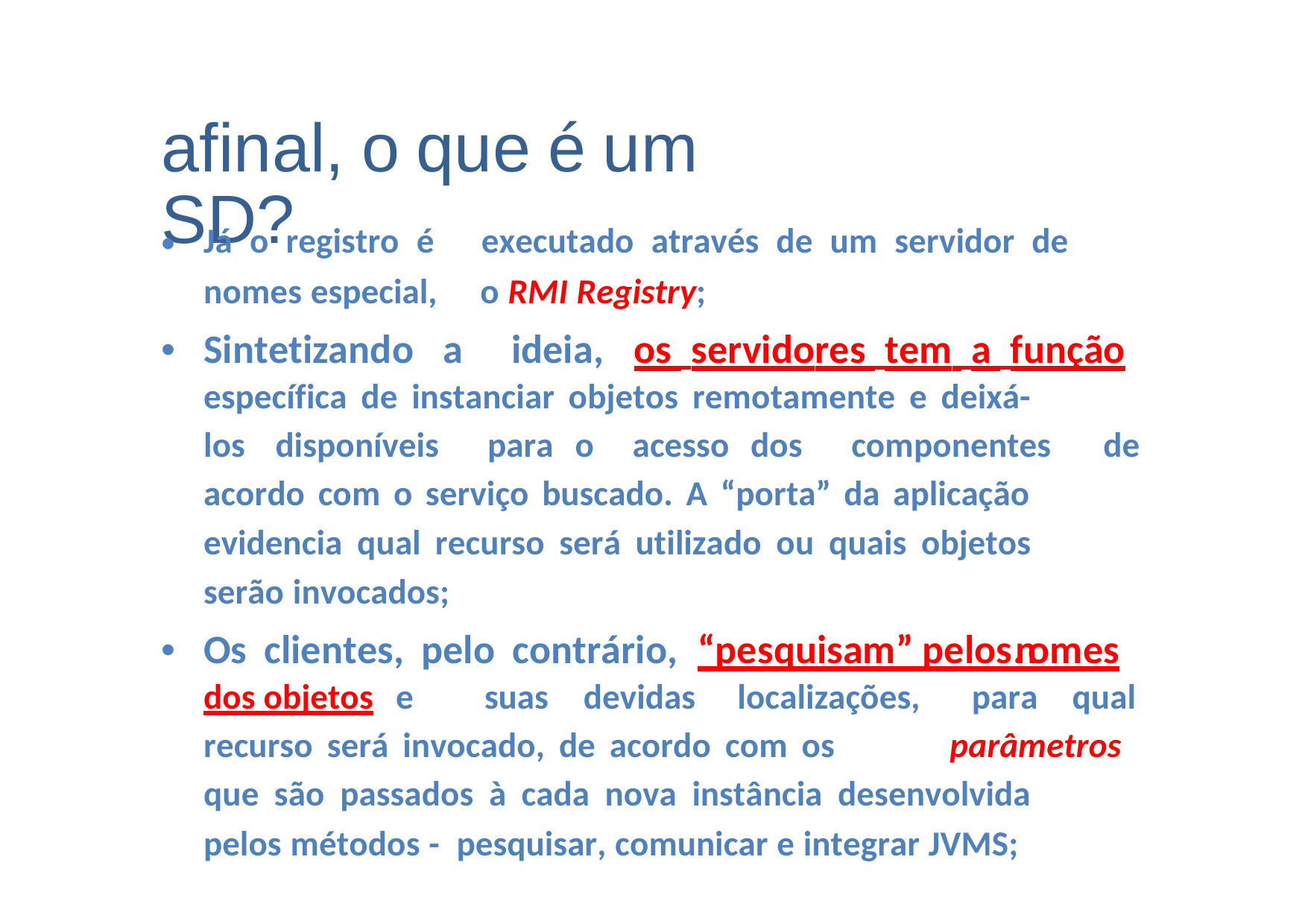

afinal, o que é um SD?
•
Já o registro é
nomes especial,
Sintetizando  a
executado através de um servidor de
o RMI Registry;
ideia,   os  servidores  tem  a  função
•

específica de instanciar objetos remotamente e deixá-
los
disponíveis
para  o
acesso  dos
componentes
de
acordo com o serviço buscado. A “porta” da aplicação
evidencia qual recurso será utilizado ou quais objetos
serão invocados;
Os clientes, pelo contrário,  “pesquisam” pelos       .   nomes
•

dos objetos  e
suas
devidas
localizações,
para
qual

recurso será invocado, de acordo com os
parâmetros
que são passados à cada nova instância desenvolvida
pelos métodos - pesquisar, comunicar e integrar JVMS;